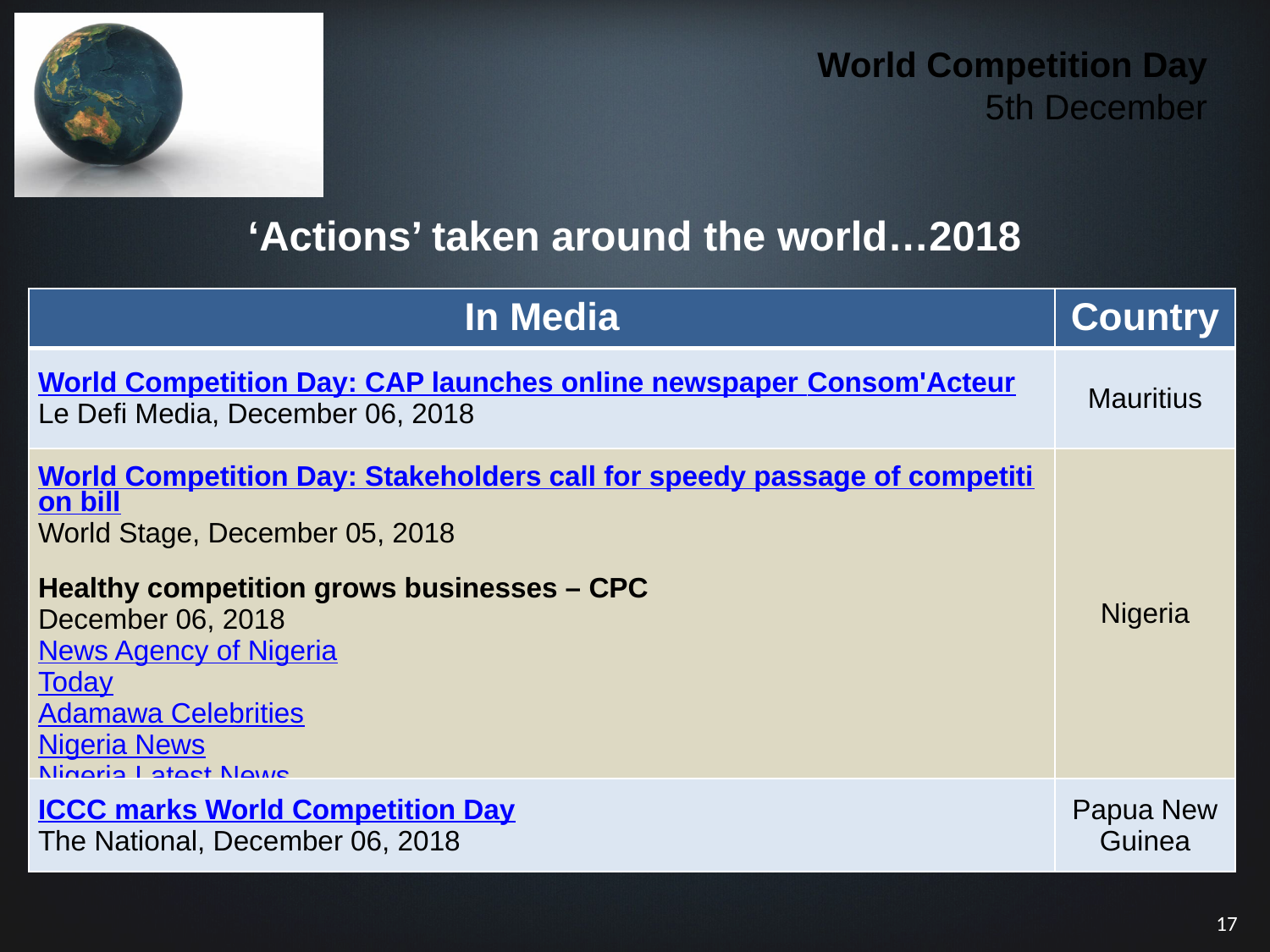

‘Actions’ taken around the world…2018
| In Media | Country |
| --- | --- |
| World Competition Day: CAP launches online newspaper Consom'Acteur Le Defi Media, December 06, 2018 | Mauritius |
| World Competition Day: Stakeholders call for speedy passage of competition bill World Stage, December 05, 2018 Healthy competition grows businesses – CPC December 06, 2018 News Agency of Nigeria Today Adamawa Celebrities Nigeria News Nigeria Latest News | Nigeria |
| ICCC marks World Competition Day The National, December 06, 2018 | Papua New Guinea |
17